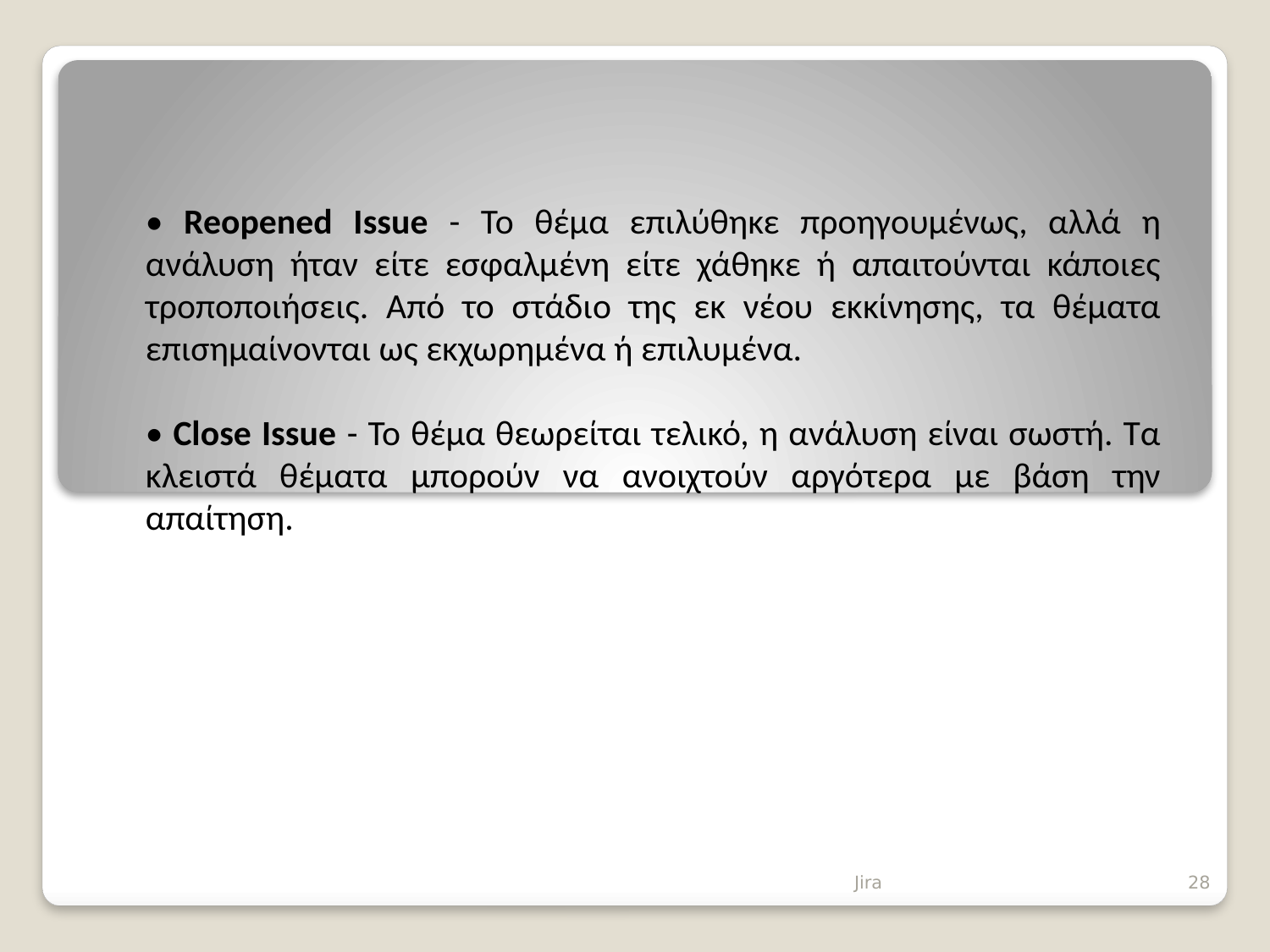

• Reopened Issue - Το θέμα επιλύθηκε προηγουμένως, αλλά η ανάλυση ήταν είτε εσφαλμένη είτε χάθηκε ή απαιτούνται κάποιες τροποποιήσεις. Από το στάδιο της εκ νέου εκκίνησης, τα θέματα επισημαίνονται ως εκχωρημένα ή επιλυμένα.
• Close Issue - Το θέμα θεωρείται τελικό, η ανάλυση είναι σωστή. Τα κλειστά θέματα μπορούν να ανοιχτούν αργότερα με βάση την απαίτηση.

Jira
28